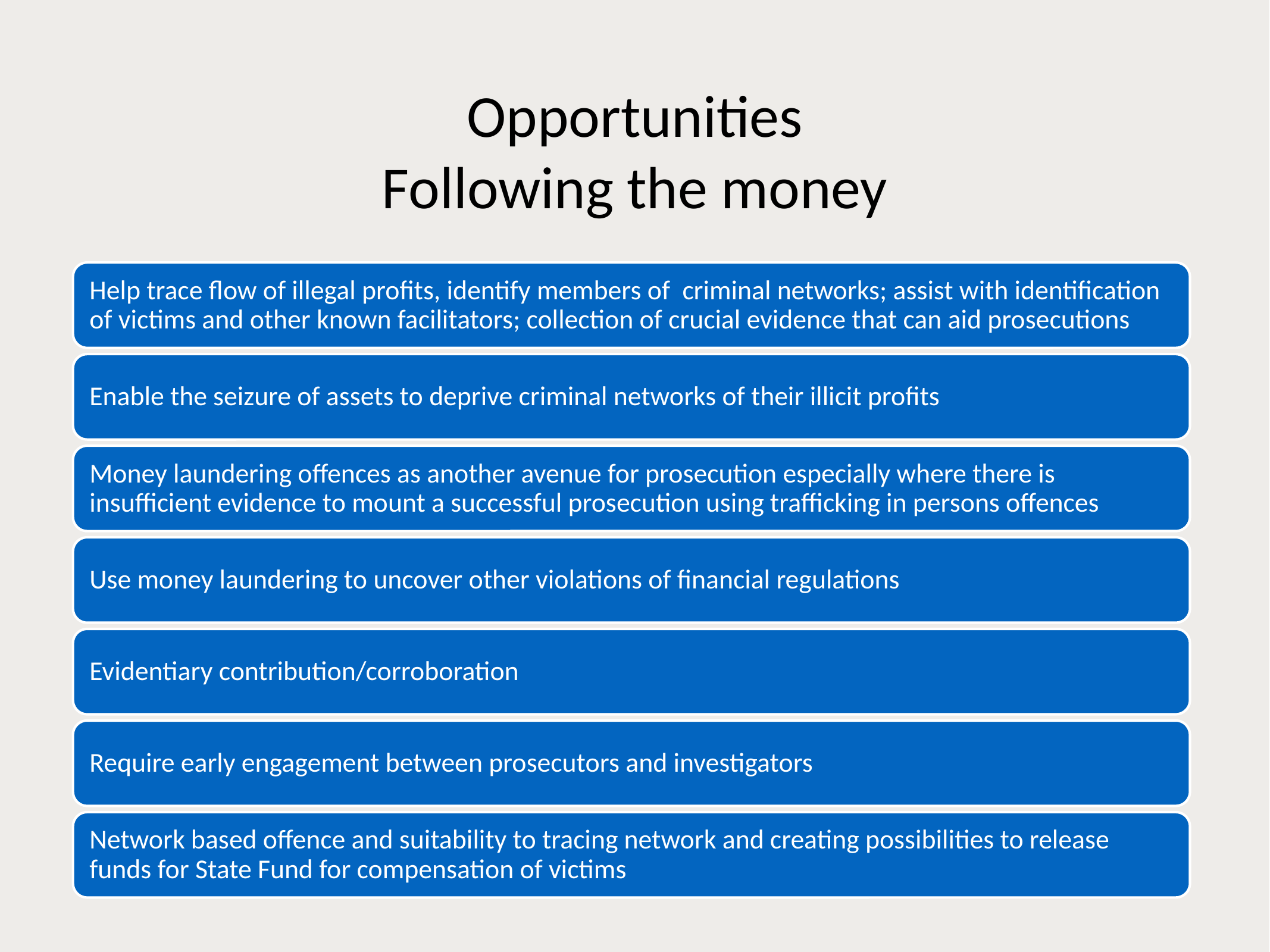

# Opportunities Following the money
Help trace flow of illegal profits, identify members of  criminal networks; assist with identification of victims and other known facilitators; collection of crucial evidence that can aid prosecutions
Enable the seizure of assets to deprive criminal networks of their illicit profits
Money laundering offences as another avenue for prosecution especially where there is insufficient evidence to mount a successful prosecution using trafficking in persons offences
Use money laundering to uncover other violations of financial regulations
Evidentiary contribution/corroboration
Require early engagement between prosecutors and investigators
Network based offence and suitability to tracing network and creating possibilities to release funds for State Fund for compensation of victims